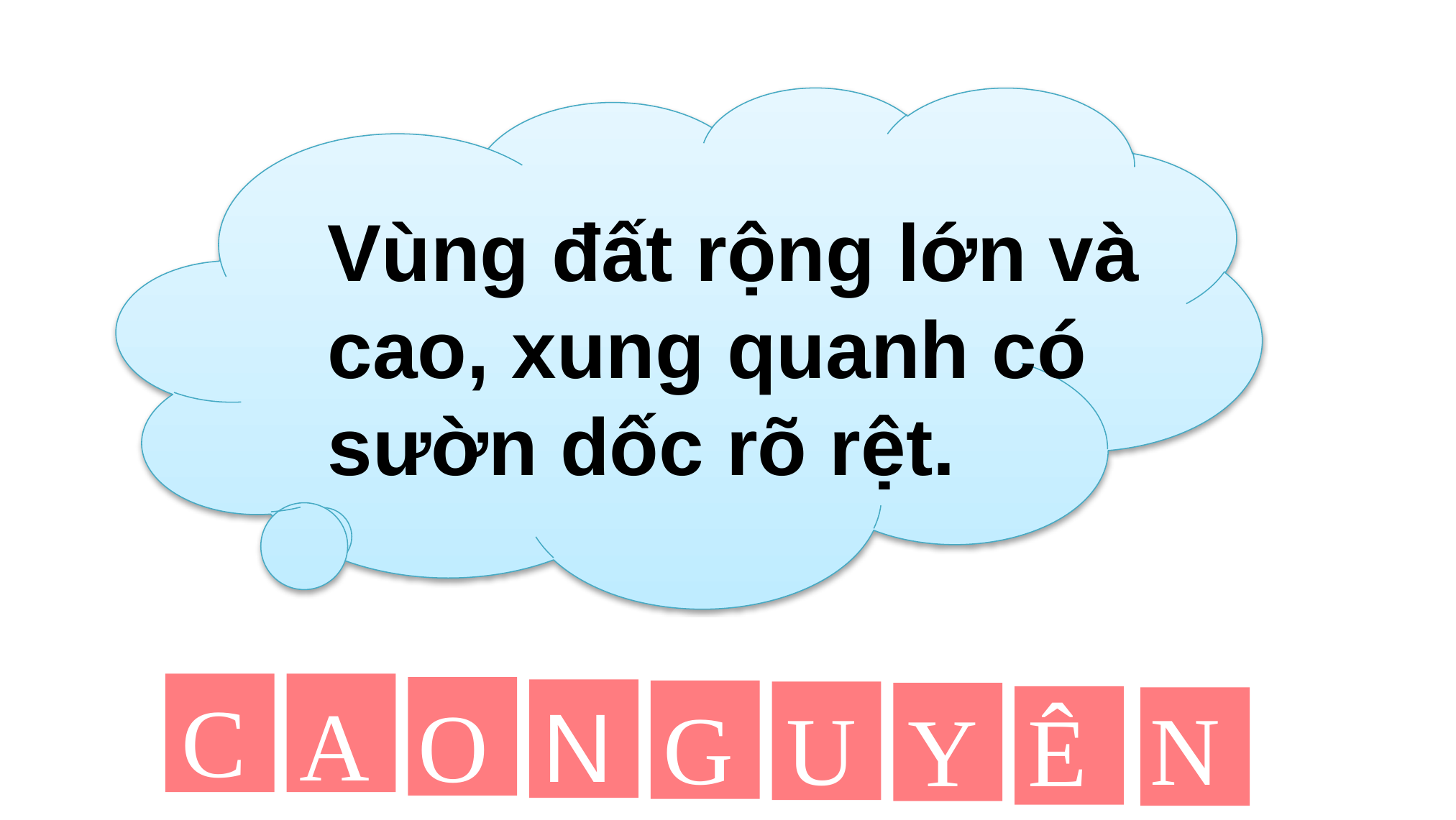

Vùng đất rộng lớn và cao, xung quanh có sườn dốc rõ rệt.

C

A

O
N

G

U
N

Y
Ê